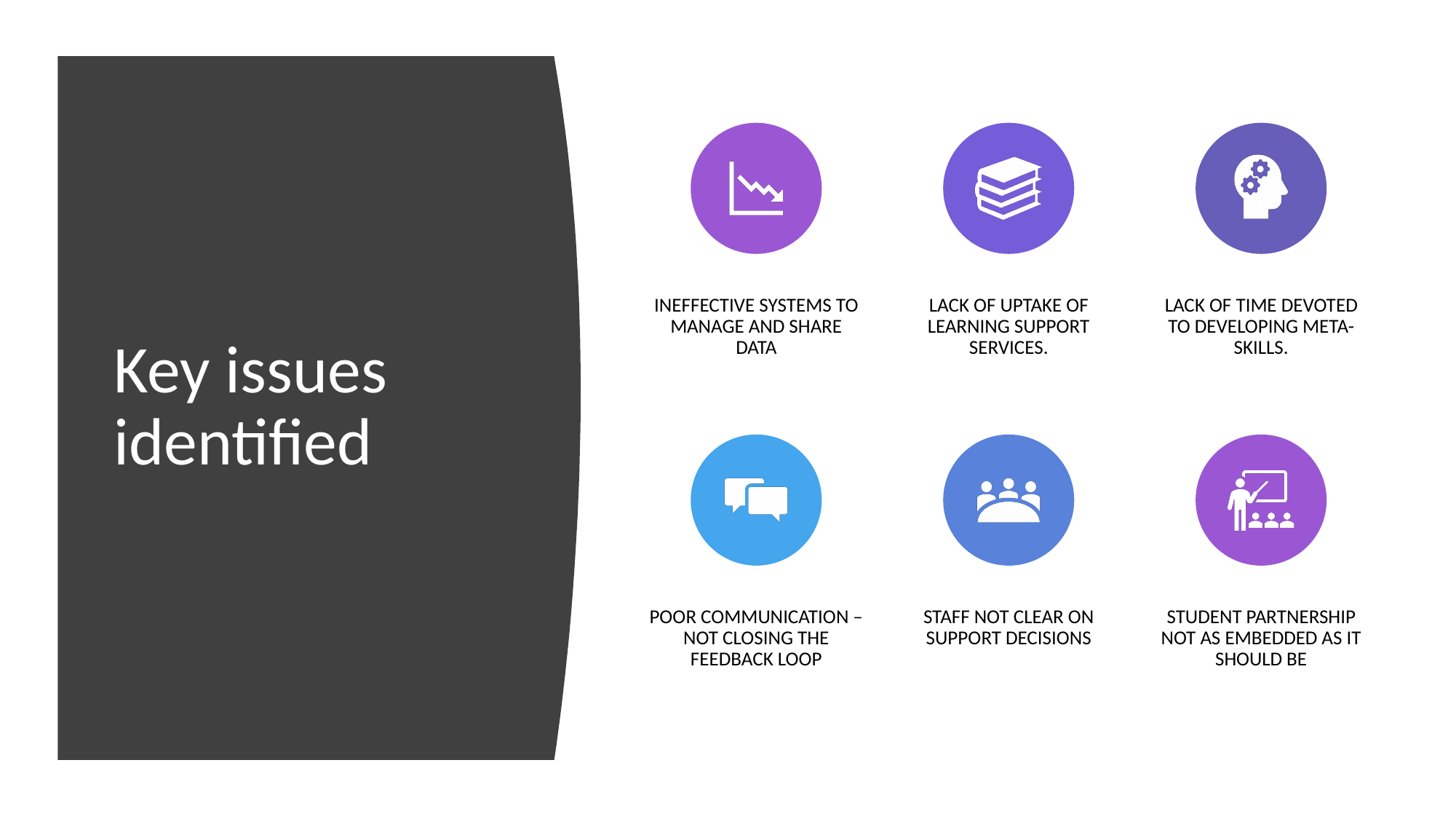

Ineffective systems to manage and share data
Lack of uptake of learning support services.
Lack of time devoted to developing meta-skills.
Poor communication – not closing the feedback loop
Staff not clear on support decisions
Student partnership not as embedded as it should be

# Key issues identified